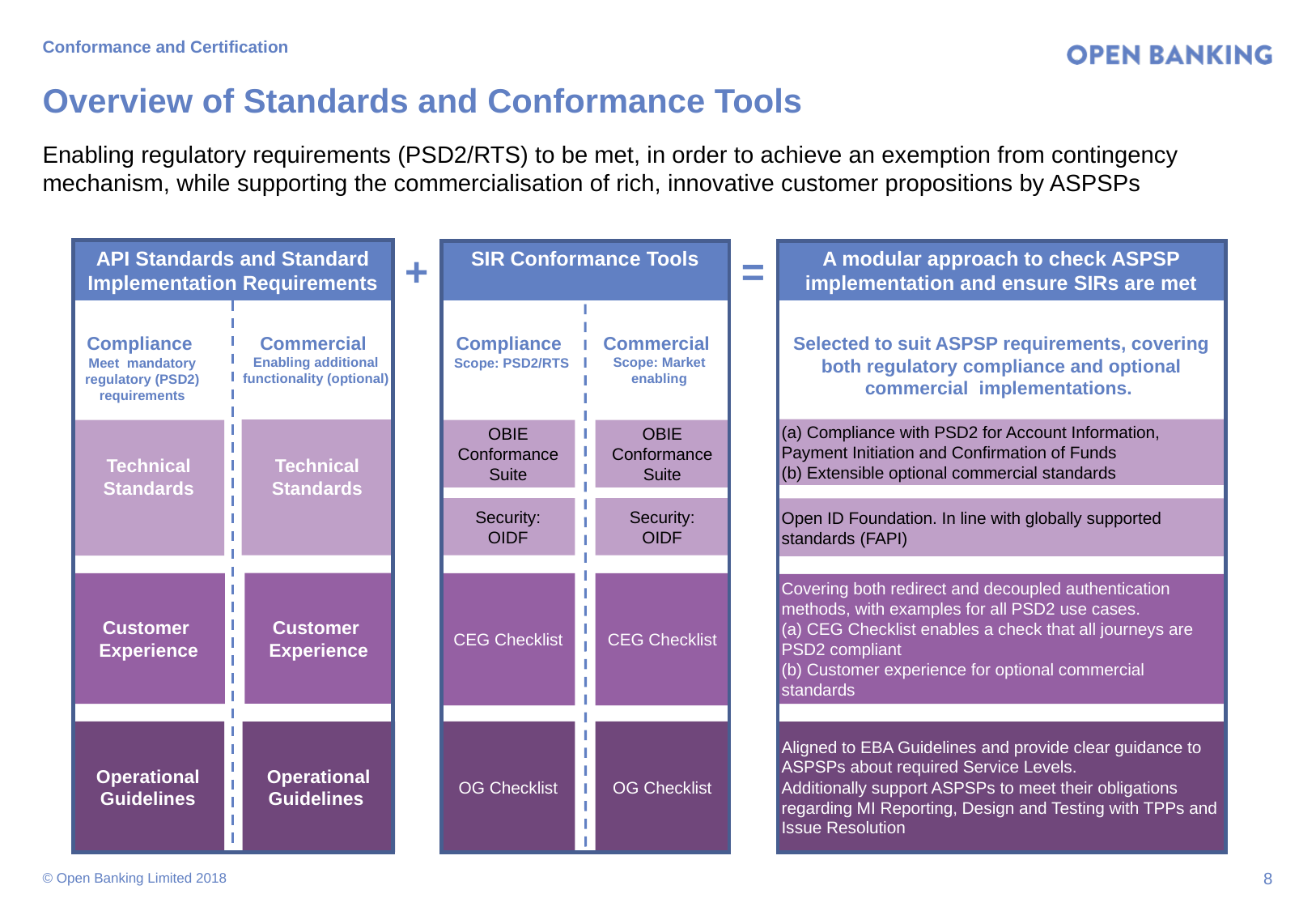

Conformance and Certification
# Overview of Standards and Conformance Tools
Enabling regulatory requirements (PSD2/RTS) to be met, in order to achieve an exemption from contingency mechanism, while supporting the commercialisation of rich, innovative customer propositions by ASPSPs
+
=
API Standards and Standard Implementation Requirements

Commercial
Enabling additional functionality (optional)
Compliance
Meet  mandatory regulatory (PSD2) requirements
Technical Standards

Technical Standards

Customer  Experience
Customer  Experience
Operational Guidelines
Operational Guidelines
SIR Conformance Tools

Commercial
Scope: Market enabling
Compliance
Scope: PSD2/RTS
OBIE Conformance Suite
OBIE Conformance Suite
Security: OIDF
Security: OIDF
CEG Checklist
CEG Checklist
OG Checklist
OG Checklist
A modular approach to check ASPSP implementation and ensure SIRs are met

Selected to suit ASPSP requirements, covering both regulatory compliance and optional commercial  implementations.
(a) Compliance with PSD2 for Account Information, Payment Initiation and Confirmation of Funds
(b) Extensible optional commercial standards
Open ID Foundation. In line with globally supported standards (FAPI)
Covering both redirect and decoupled authentication methods, with examples for all PSD2 use cases.
(a) CEG Checklist enables a check that all journeys are PSD2 compliant
(b) Customer experience for optional commercial standards
Aligned to EBA Guidelines and provide clear guidance to ASPSPs about required Service Levels.
Additionally support ASPSPs to meet their obligations regarding MI Reporting, Design and Testing with TPPs and Issue Resolution
© Open Banking Limited 2018
8